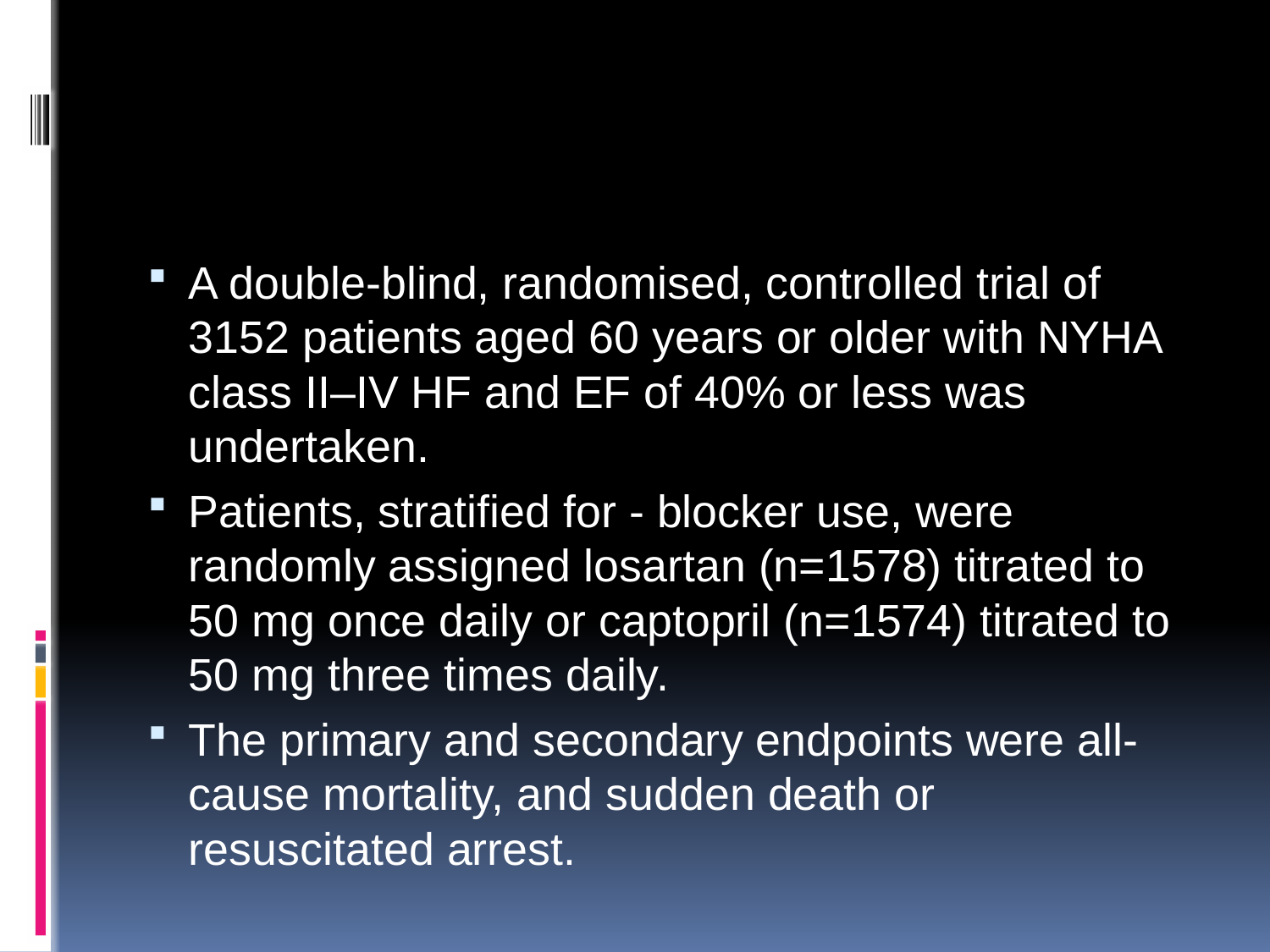

#
A double-blind, randomised, controlled trial of 3152 patients aged 60 years or older with NYHA class II–IV HF and EF of 40% or less was undertaken.
Patients, stratified for - blocker use, were randomly assigned losartan (n=1578) titrated to 50 mg once daily or captopril (n=1574) titrated to 50 mg three times daily.
The primary and secondary endpoints were all-cause mortality, and sudden death or resuscitated arrest.